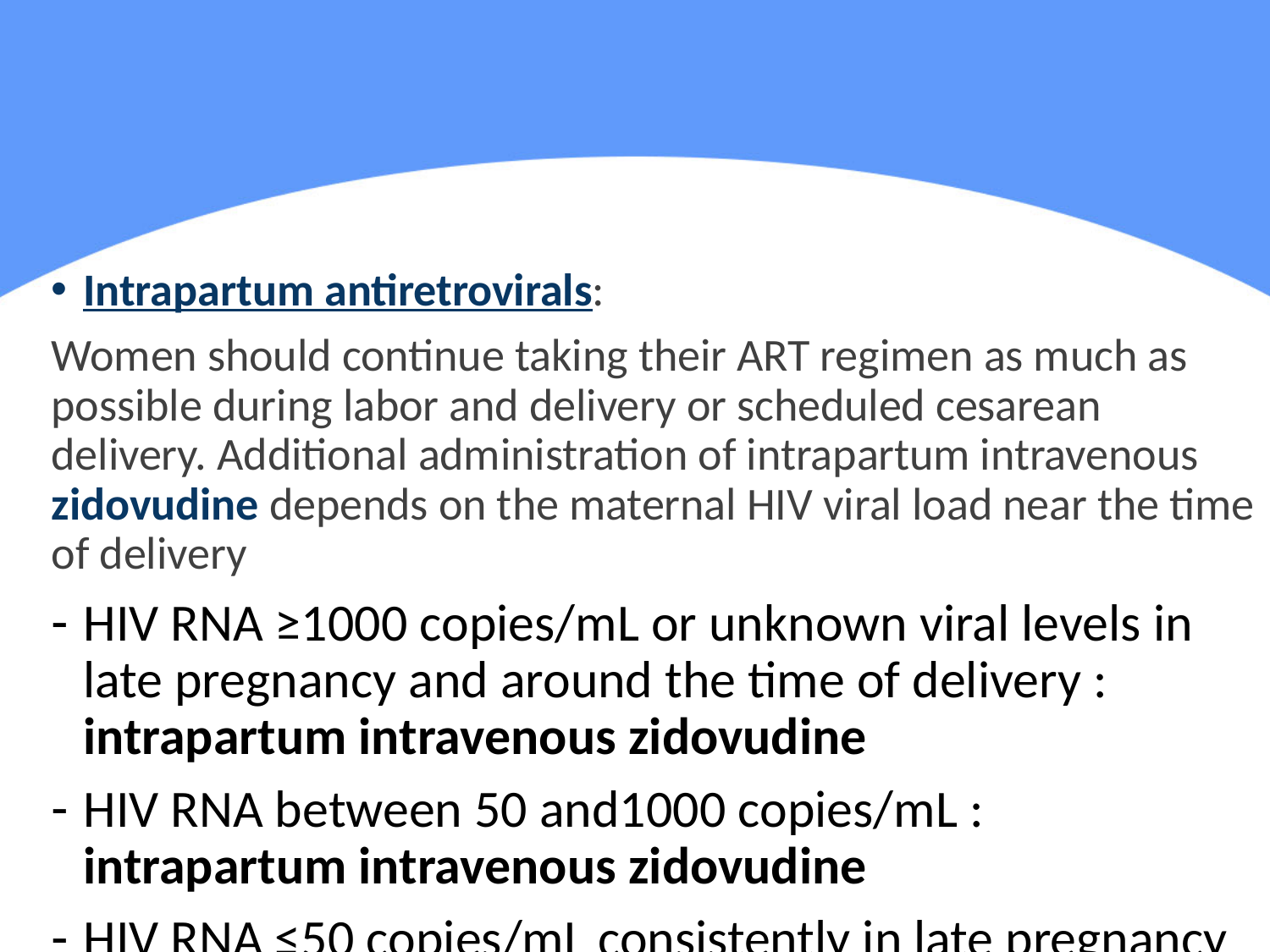

#
Intrapartum antiretrovirals:
Women should continue taking their ART regimen as much as possible during labor and delivery or scheduled cesarean delivery. Additional administration of intrapartum intravenous zidovudine depends on the maternal HIV viral load near the time of delivery
HIV RNA ≥1000 copies/mL or unknown viral levels in late pregnancy and around the time of delivery : intrapartum intravenous zidovudine
HIV RNA between 50 and1000 copies/mL : intrapartum intravenous zidovudine
HIV RNA ≤50 copies/mL consistently in late pregnancy and around the time of delivery : not give zidovudine.